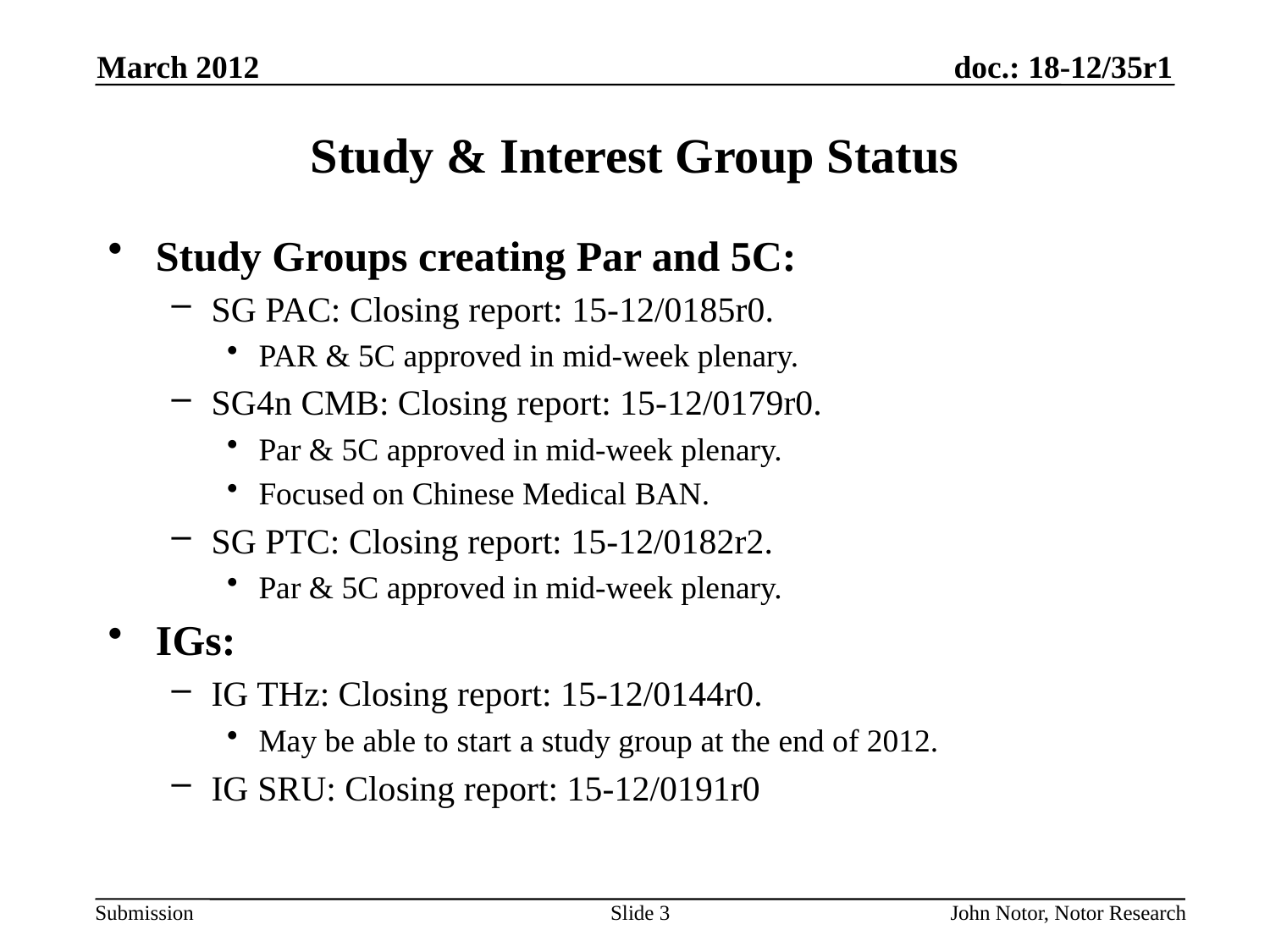

March 2012
# Study & Interest Group Status
Study Groups creating Par and 5C:
SG PAC: Closing report: 15-12/0185r0.
PAR & 5C approved in mid-week plenary.
SG4n CMB: Closing report: 15-12/0179r0.
Par & 5C approved in mid-week plenary.
Focused on Chinese Medical BAN.
SG PTC: Closing report: 15-12/0182r2.
Par & 5C approved in mid-week plenary.
IGs:
IG THz: Closing report: 15-12/0144r0.
May be able to start a study group at the end of 2012.
IG SRU: Closing report: 15-12/0191r0
Slide 3
John Notor, Notor Research